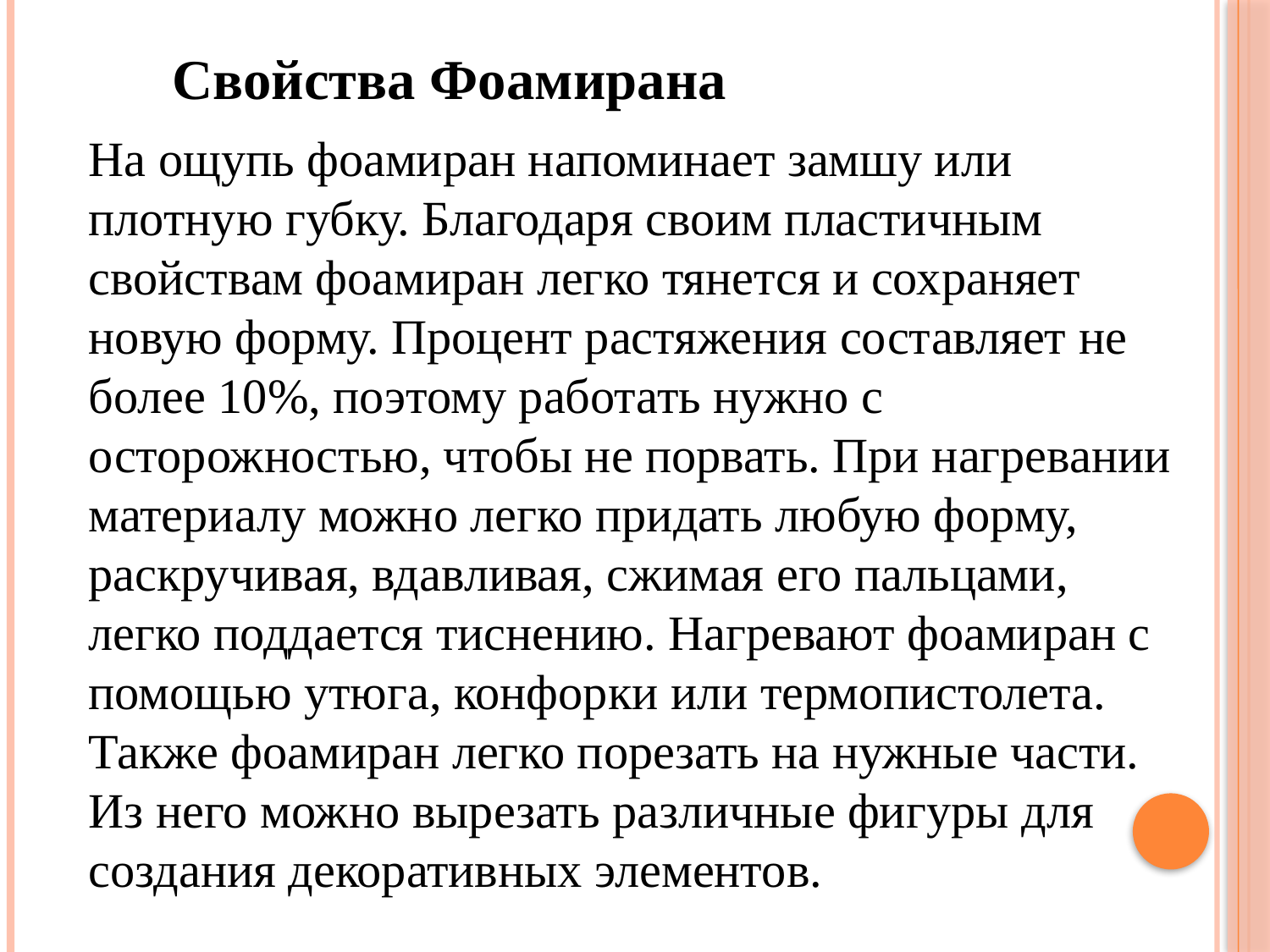

Свойства Фоамирана
На ощупь фоамиран напоминает замшу или плотную губку. Благодаря своим пластичным свойствам фоамиран легко тянется и сохраняет новую форму. Процент растяжения составляет не более 10%, поэтому работать нужно с осторожностью, чтобы не порвать. При нагревании материалу можно легко придать любую форму, раскручивая, вдавливая, сжимая его пальцами, легко поддается тиснению. Нагревают фоамиран с помощью утюга, конфорки или термопистолета. 
Также фоамиран легко порезать на нужные части. Из него можно вырезать различные фигуры для создания декоративных элементов.